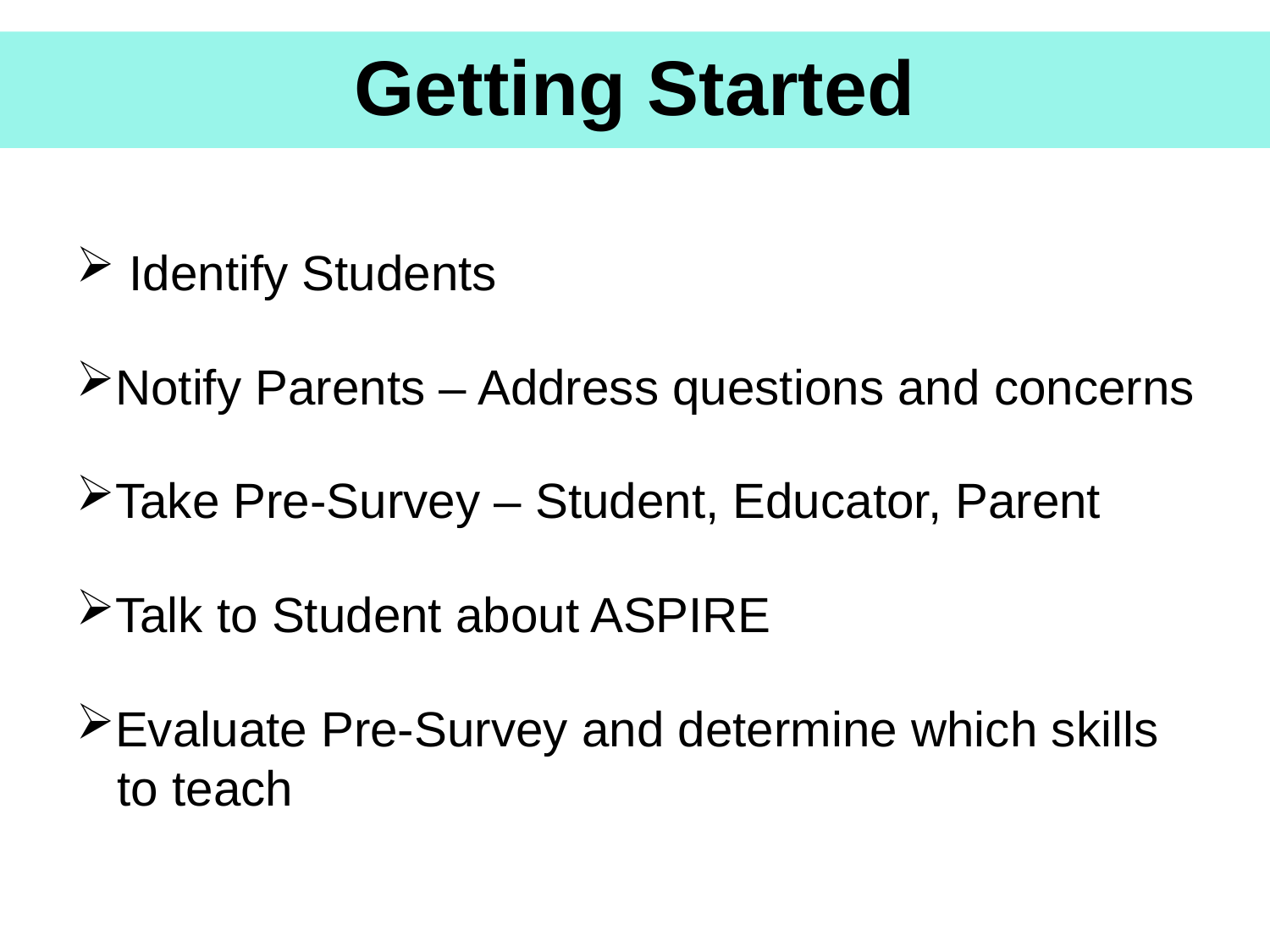

Getting Started

 Identify Students

Notify Parents – Address questions and concerns

Take Pre-Survey – Student, Educator, Parent

Talk to Student about ASPIRE

Evaluate Pre-Survey and determine which skills
   to teach